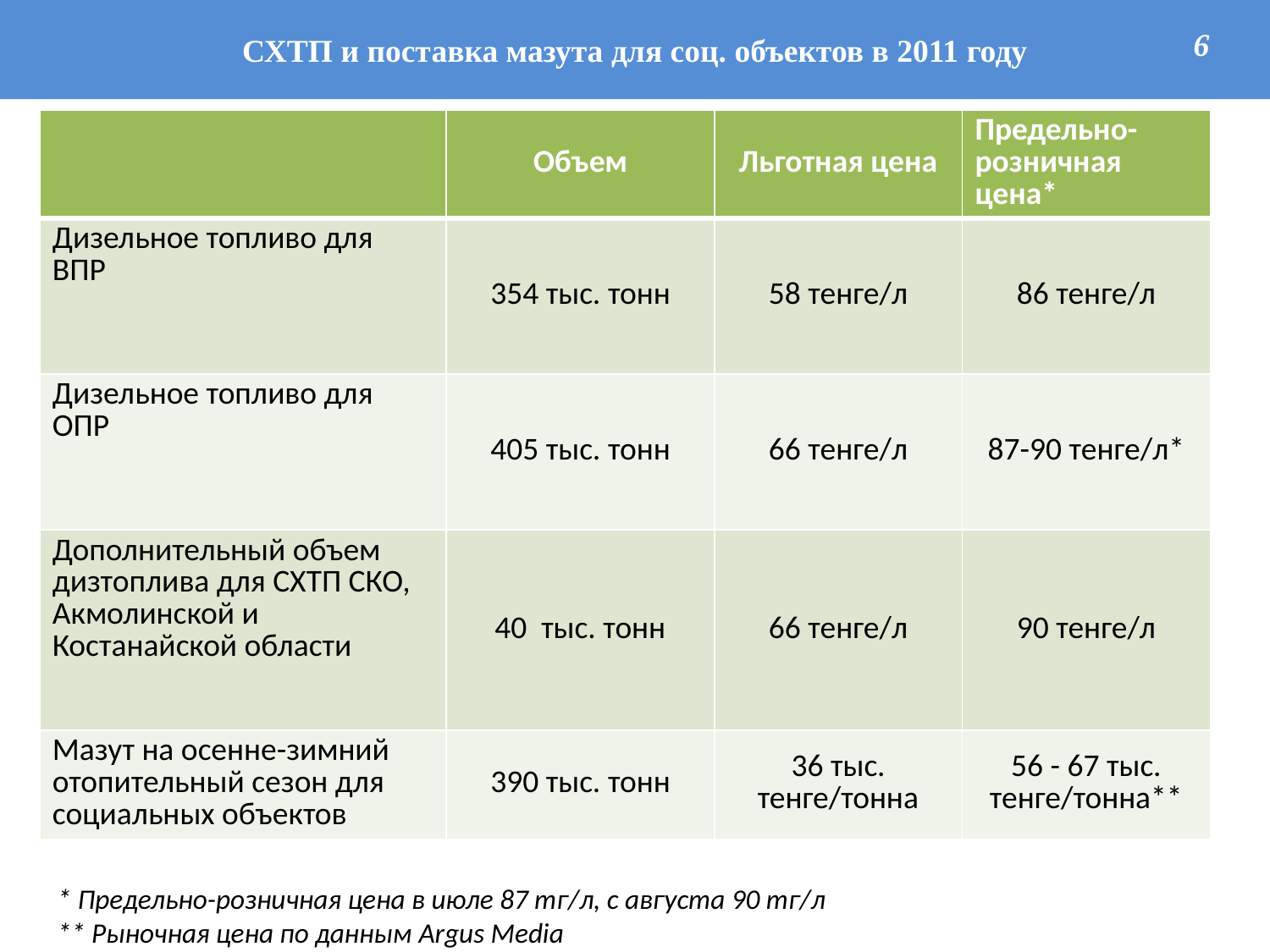

# СХТП и поставка мазута для соц. объектов в 2011 году
6
|  | Объем | Льготная цена | Предельно-розничная цена\* |
| --- | --- | --- | --- |
| Дизельное топливо для ВПР | 354 тыс. тонн | 58 тенге/л | 86 тенге/л |
| Дизельное топливо для ОПР | 405 тыс. тонн | 66 тенге/л | 87-90 тенге/л\* |
| Дополнительный объем дизтоплива для СХТП СКО, Акмолинской и Костанайской области | 40 тыс. тонн | 66 тенге/л | 90 тенге/л |
| Мазут на осенне-зимний отопительный сезон для социальных объектов | 390 тыс. тонн | 36 тыс. тенге/тонна | 56 - 67 тыс. тенге/тонна\*\* |
* Предельно-розничная цена в июле 87 тг/л, с августа 90 тг/л
** Рыночная цена по данным Argus Media